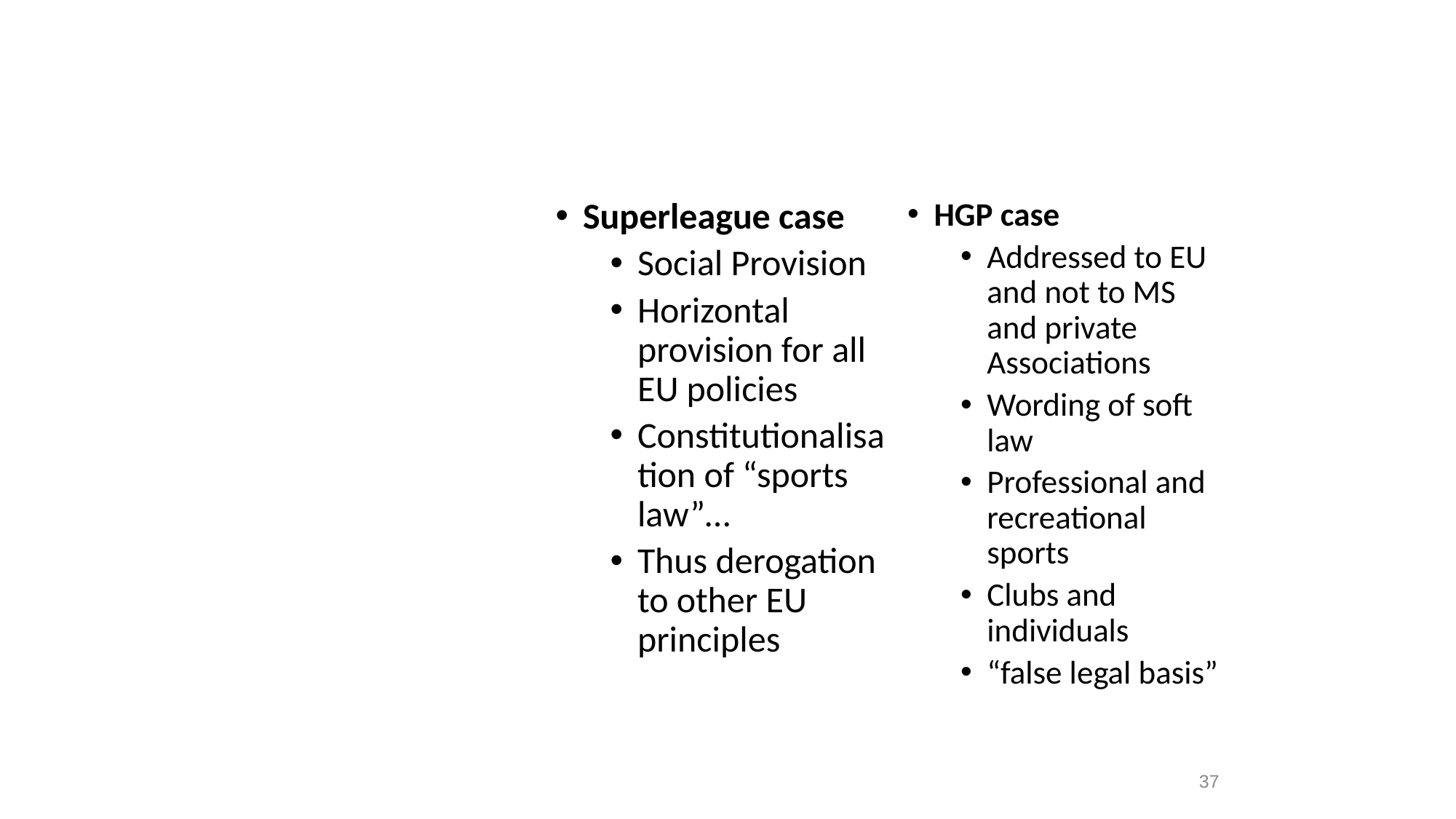

# Art. 165 TFUE In the eyes of two Advocate Generals
Superleague case
Social Provision
Horizontal provision for all EU policies
Constitutionalisation of “sports law”…
Thus derogation to other EU principles
HGP case
Addressed to EU and not to MS and private Associations
Wording of soft law
Professional and recreational sports
Clubs and individuals
“false legal basis”

37